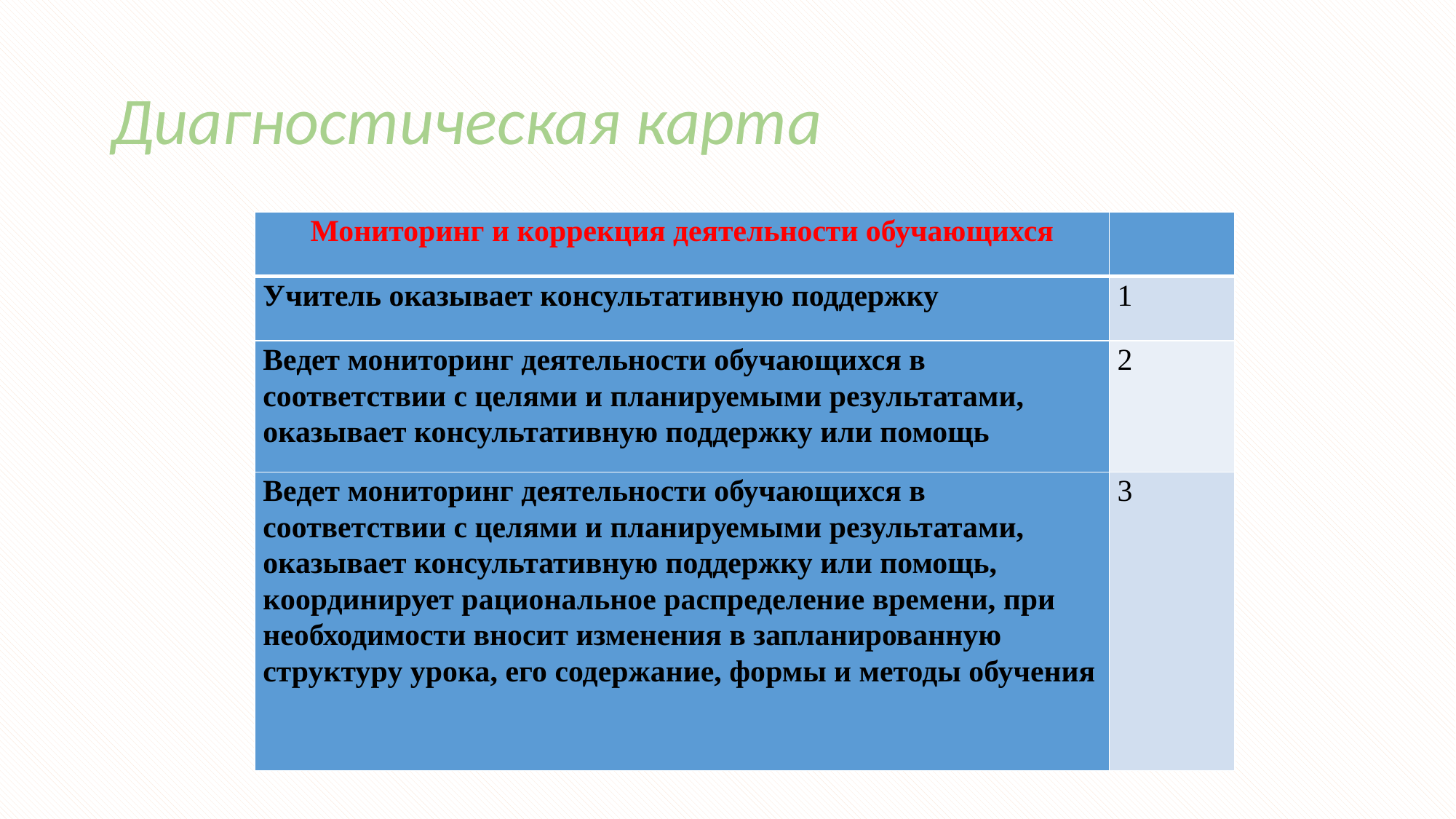

# Диагностическая карта
| Мониторинг и коррекция деятельности обучающихся |  |
| --- | --- |
| Учитель оказывает консультативную поддержку | 1 |
| Ведет мониторинг деятельности обучающихся в соответствии с целями и планируемыми результатами, оказывает консультативную поддержку или помощь | 2 |
| Ведет мониторинг деятельности обучающихся в соответствии с целями и планируемыми результатами, оказывает консультативную поддержку или помощь, координирует рациональное распределение времени, при необходимости вносит изменения в запланированную структуру урока, его содержание, формы и методы обучения | 3 |